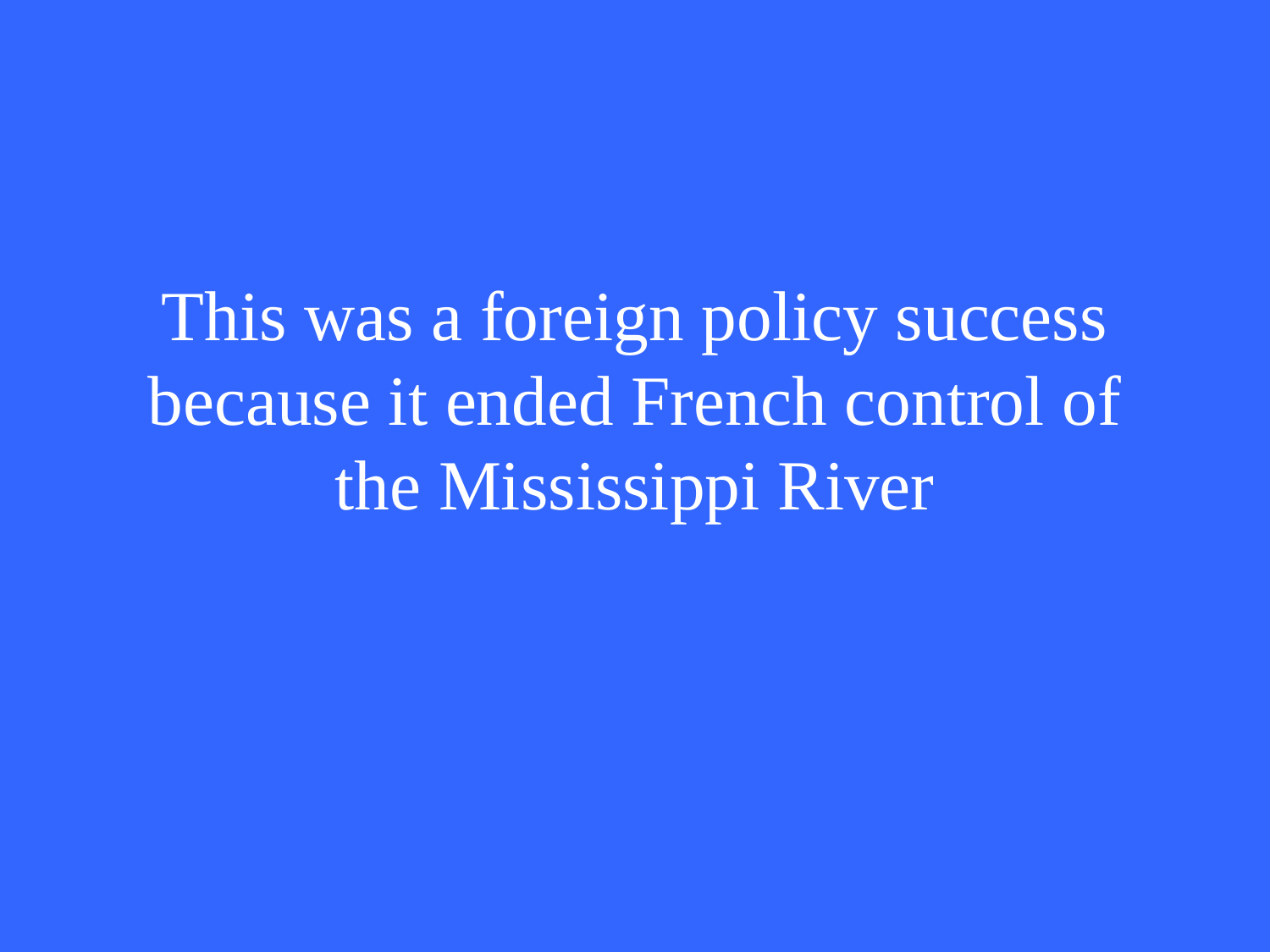

# This was a foreign policy success because it ended French control of the Mississippi River